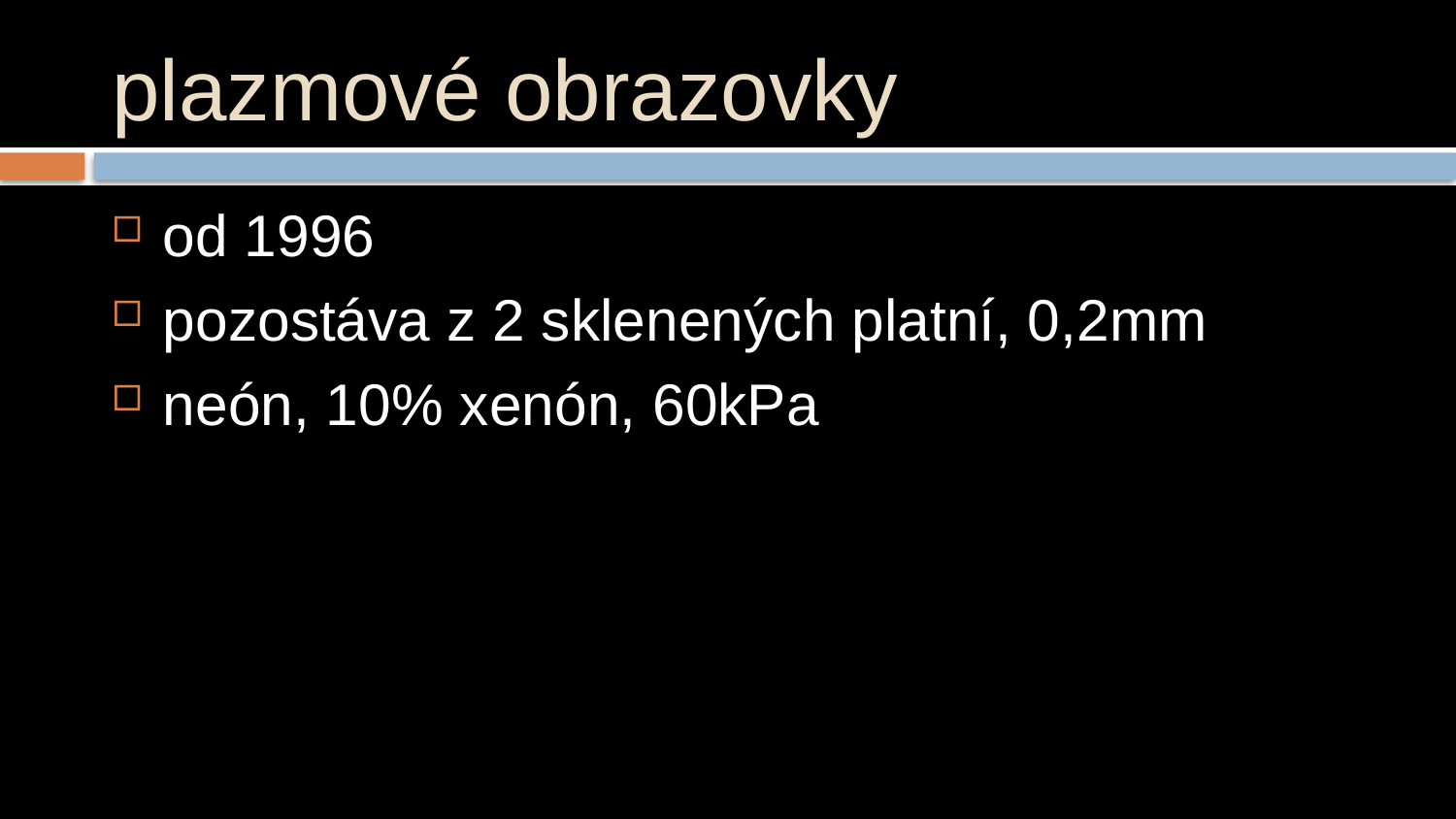

# plazmové obrazovky
od 1996
pozostáva z 2 sklenených platní, 0,2mm
neón, 10% xenón, 60kPa